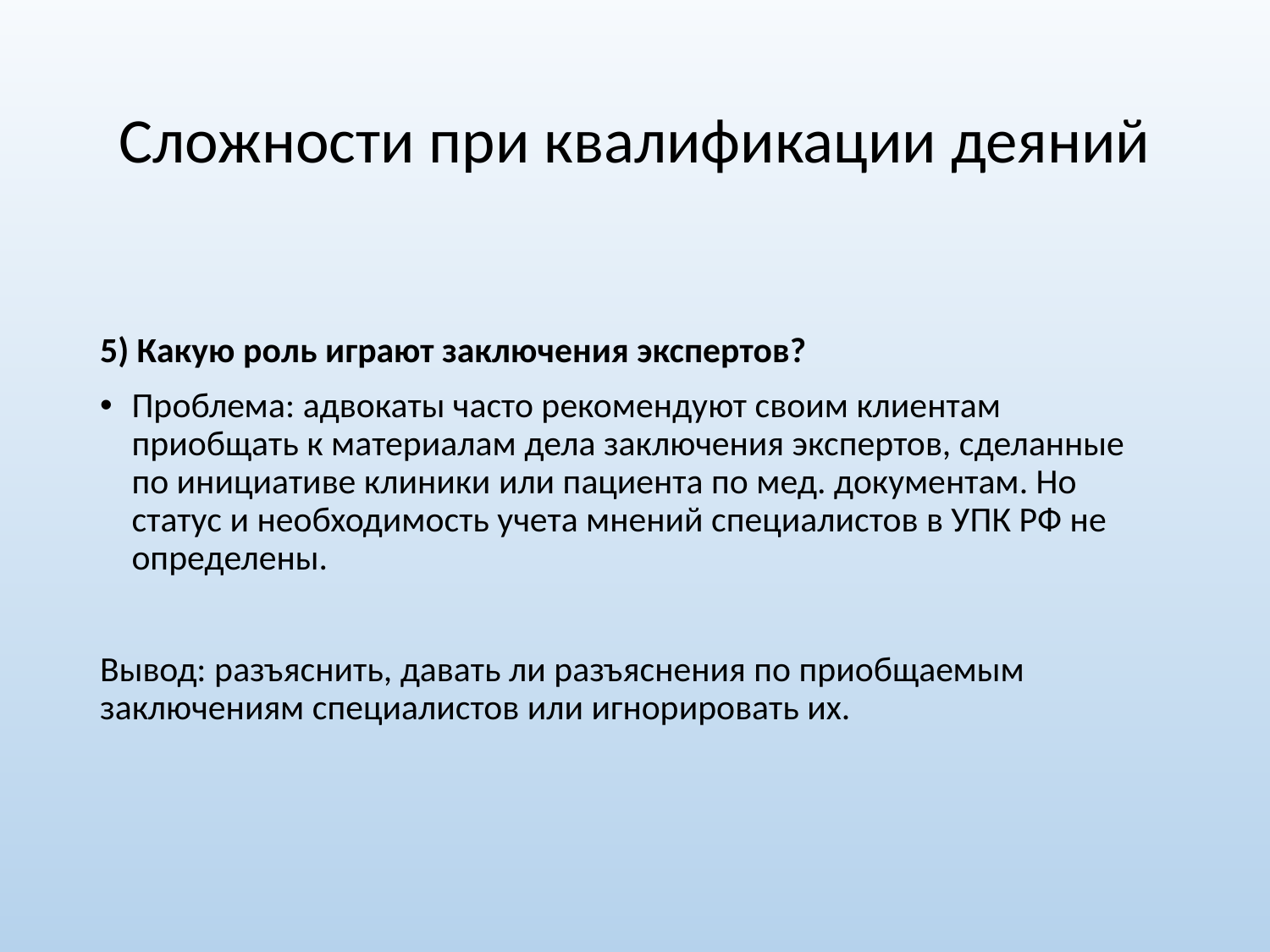

# Сложности при квалификации деяний

5) Какую роль играют заключения экспертов?
Проблема: адвокаты часто рекомендуют своим клиентам приобщать к материалам дела заключения экспертов, сделанные по инициативе клиники или пациента по мед. документам. Но статус и необходимость учета мнений специалистов в УПК РФ не определены.

Вывод: разъяснить, давать ли разъяснения по приобщаемым заключениям специалистов или игнорировать их.